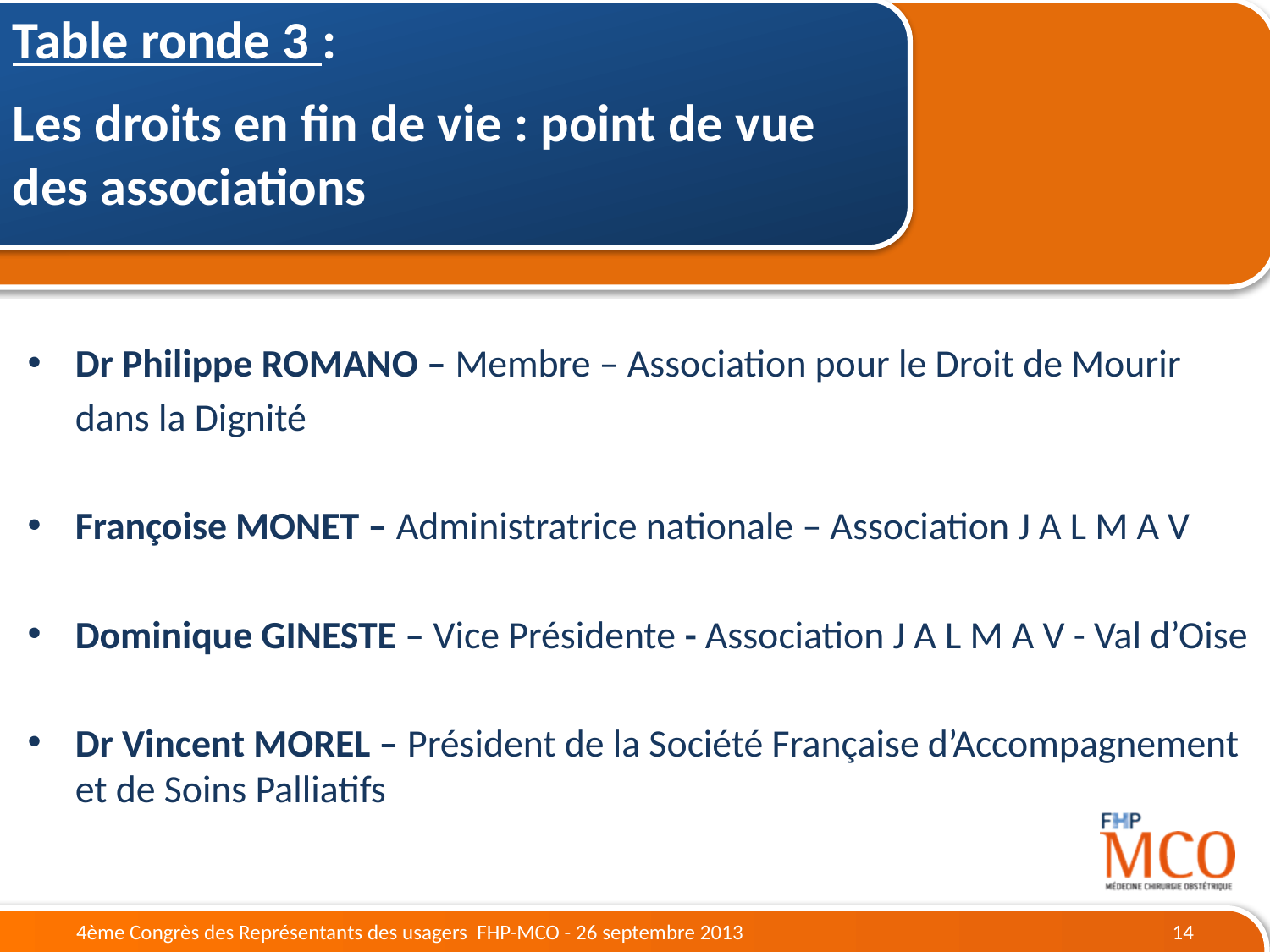

Table ronde 3 :

Les droits en fin de vie : point de vue des associations

Dr Philippe ROMANO – Membre – Association pour le Droit de Mourir
	dans la Dignité

Françoise MONET – Administratrice nationale – Association J A L M A V

Dominique GINESTE – Vice Présidente - Association J A L M A V - Val d’Oise

Dr Vincent MOREL – Président de la Société Française d’Accompagnement et de Soins Palliatifs

4ème Congrès des Représentants des usagers  FHP-MCO - 26 septembre 2013
14